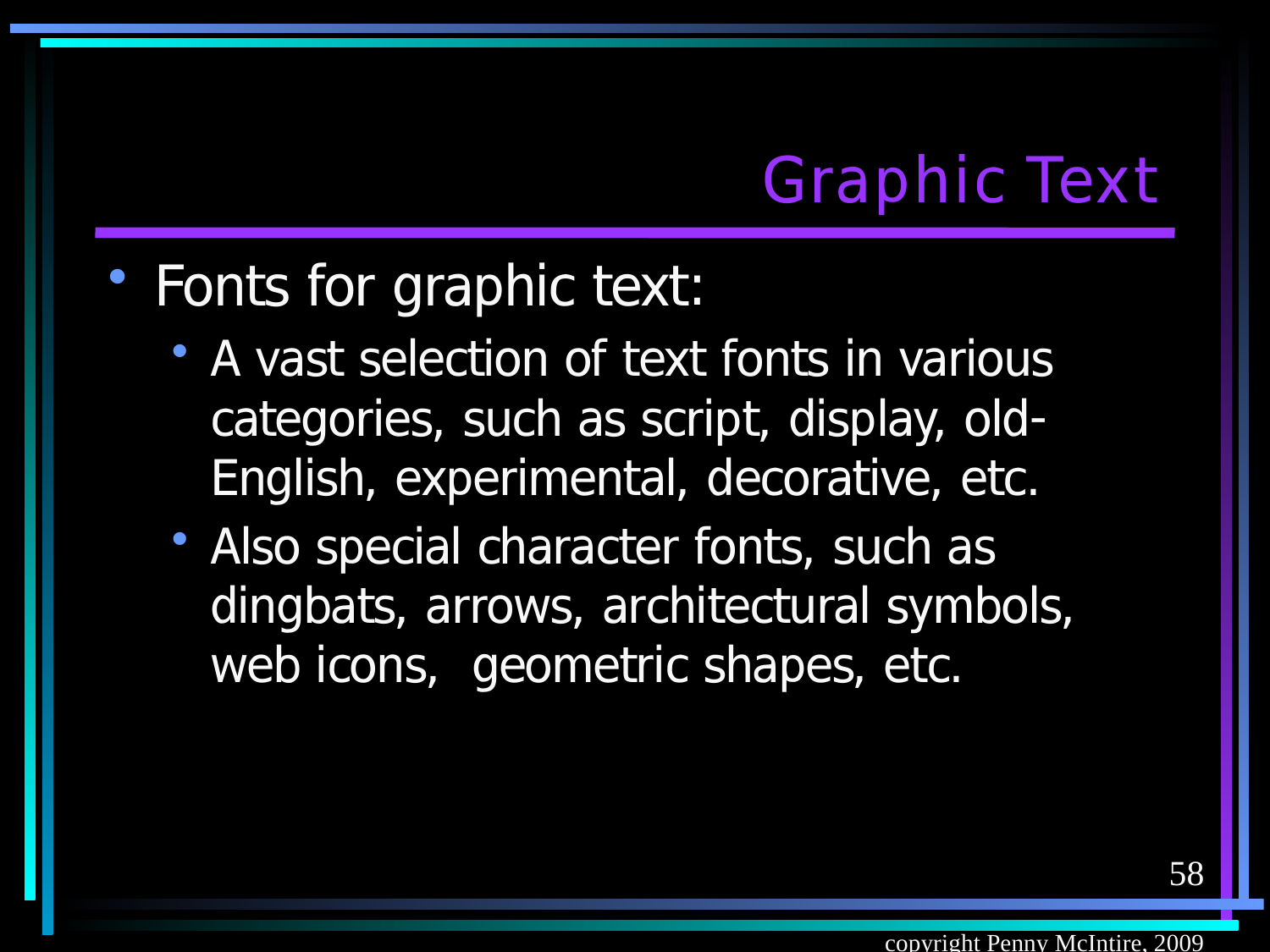

# Graphic Text
Fonts for graphic text:
A vast selection of text fonts in various categories, such as script, display, old-English, experimental, decorative, etc.
Also special character fonts, such as dingbats, arrows, architectural symbols, web icons,  geometric shapes, etc.
58
copyright Penny McIntire, 2009